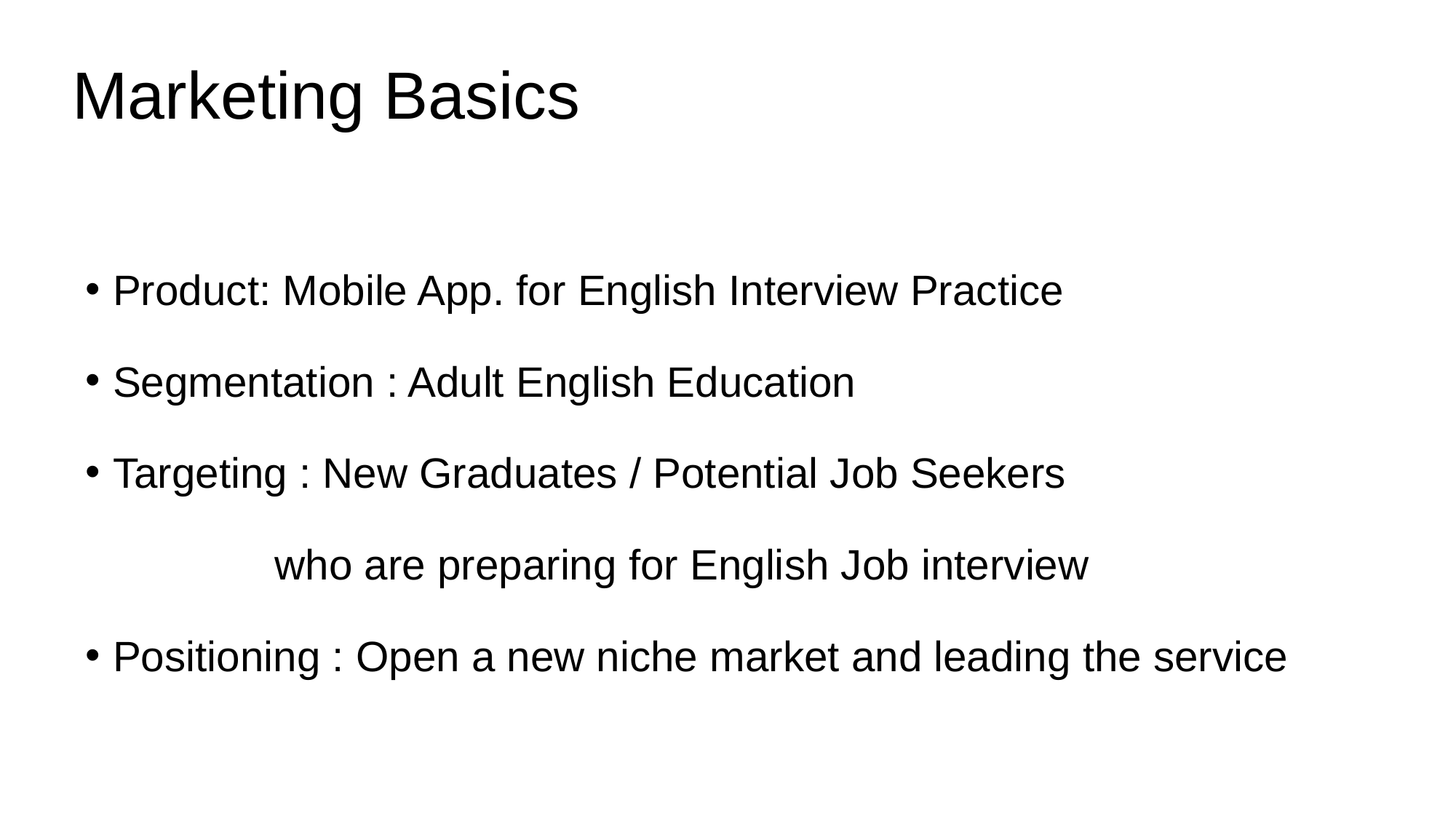

# Marketing Basics
Product: Mobile App. for English Interview Practice
Segmentation : Adult English Education
Targeting : New Graduates / Potential Job Seekers
                who are preparing for English Job interview
Positioning : Open a new niche market and leading the service